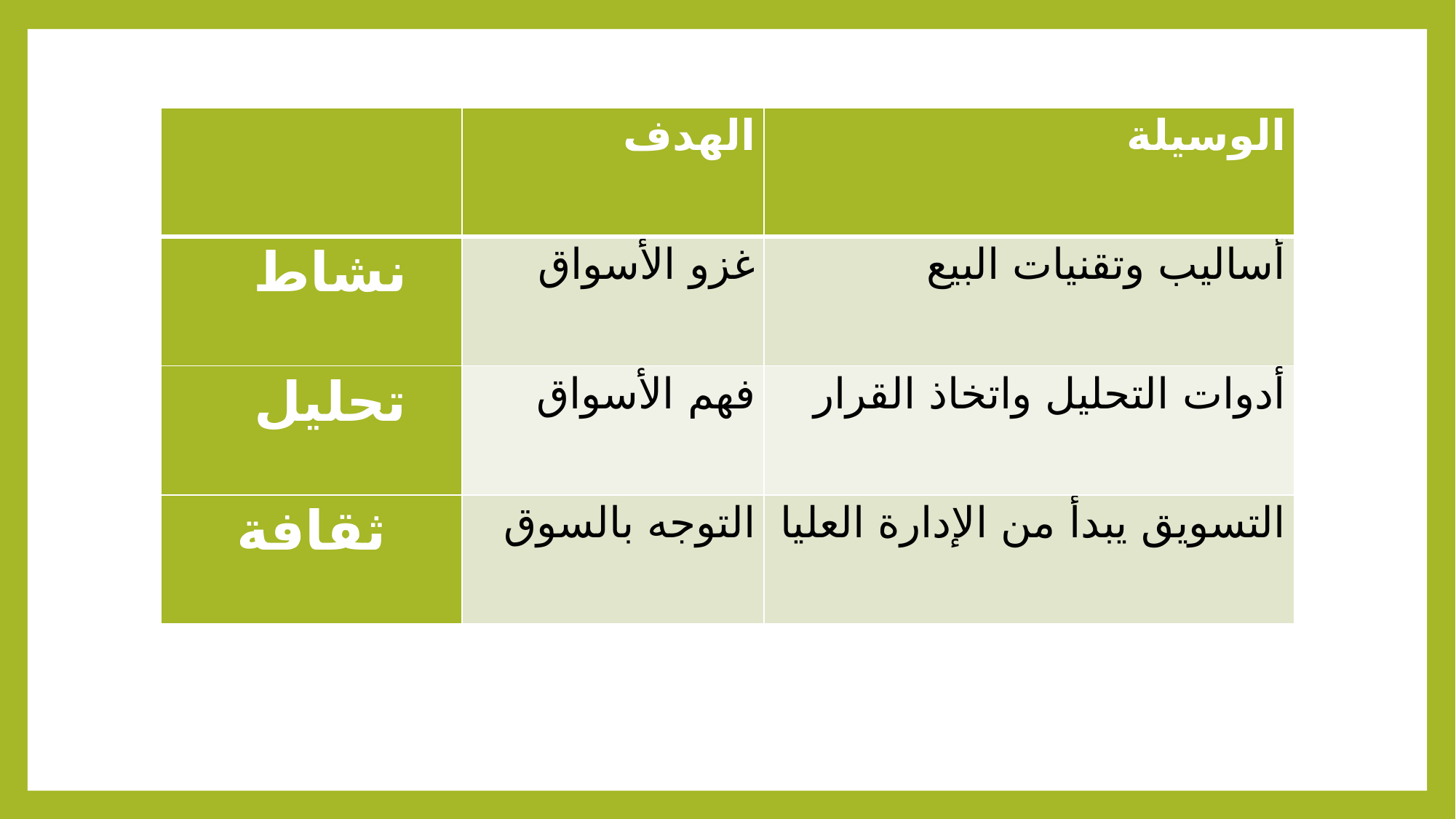

|  | الهدف | الوسيلة |
| --- | --- | --- |
| نشاط | غزو الأسواق | أساليب وتقنيات البيع |
| تحليل | فهم الأسواق | أدوات التحليل واتخاذ القرار |
| ثقافة | التوجه بالسوق | التسويق يبدأ من الإدارة العليا |